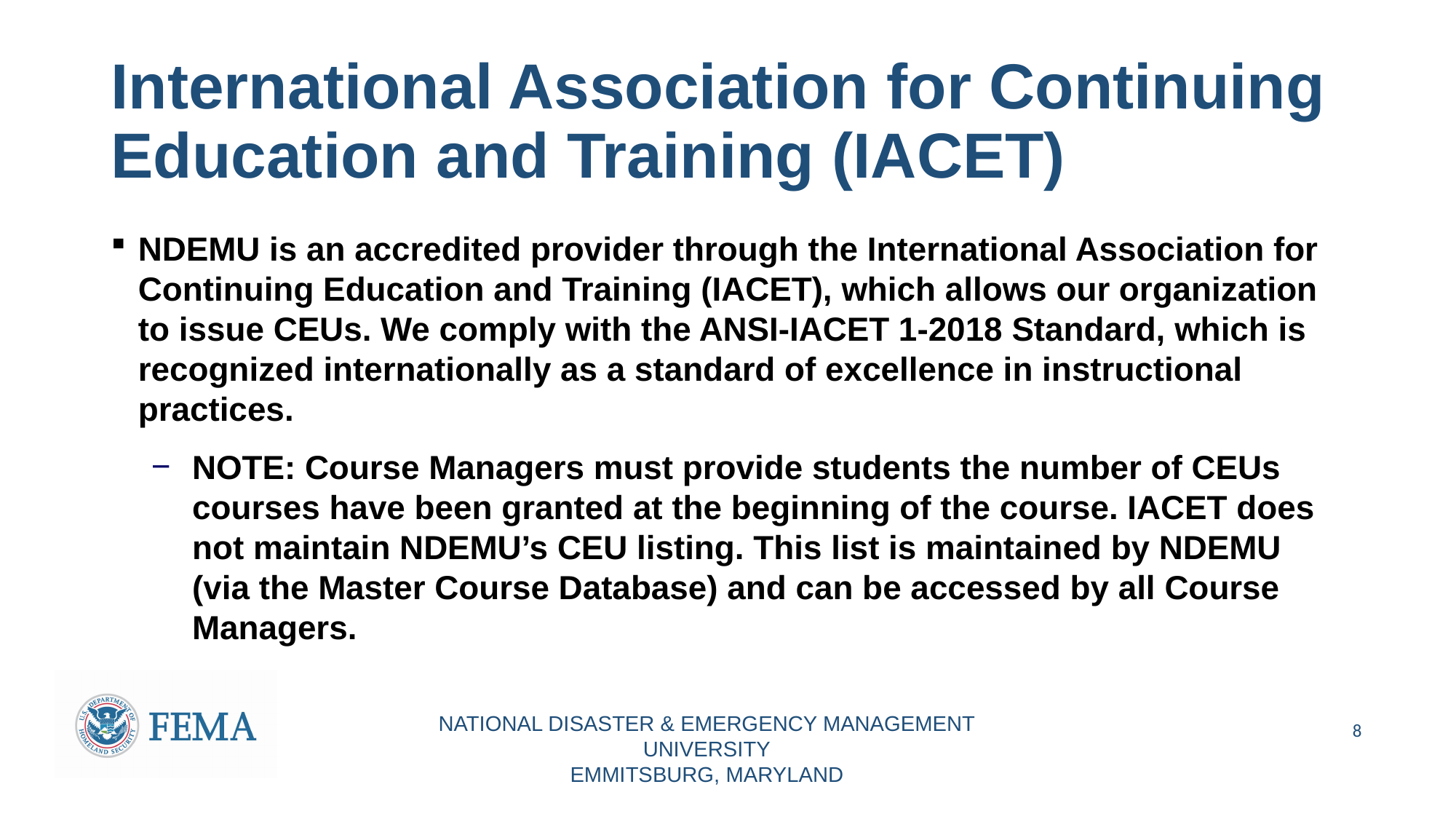

# International Association for Continuing Education and Training (IACET)
NDEMU is an accredited provider through the International Association for Continuing Education and Training (IACET), which allows our organization to issue CEUs. We comply with the ANSI-IACET 1-2018 Standard, which is recognized internationally as a standard of excellence in instructional practices.
NOTE: Course Managers must provide students the number of CEUs courses have been granted at the beginning of the course. IACET does not maintain NDEMU’s CEU listing. This list is maintained by NDEMU (via the Master Course Database) and can be accessed by all Course Managers.